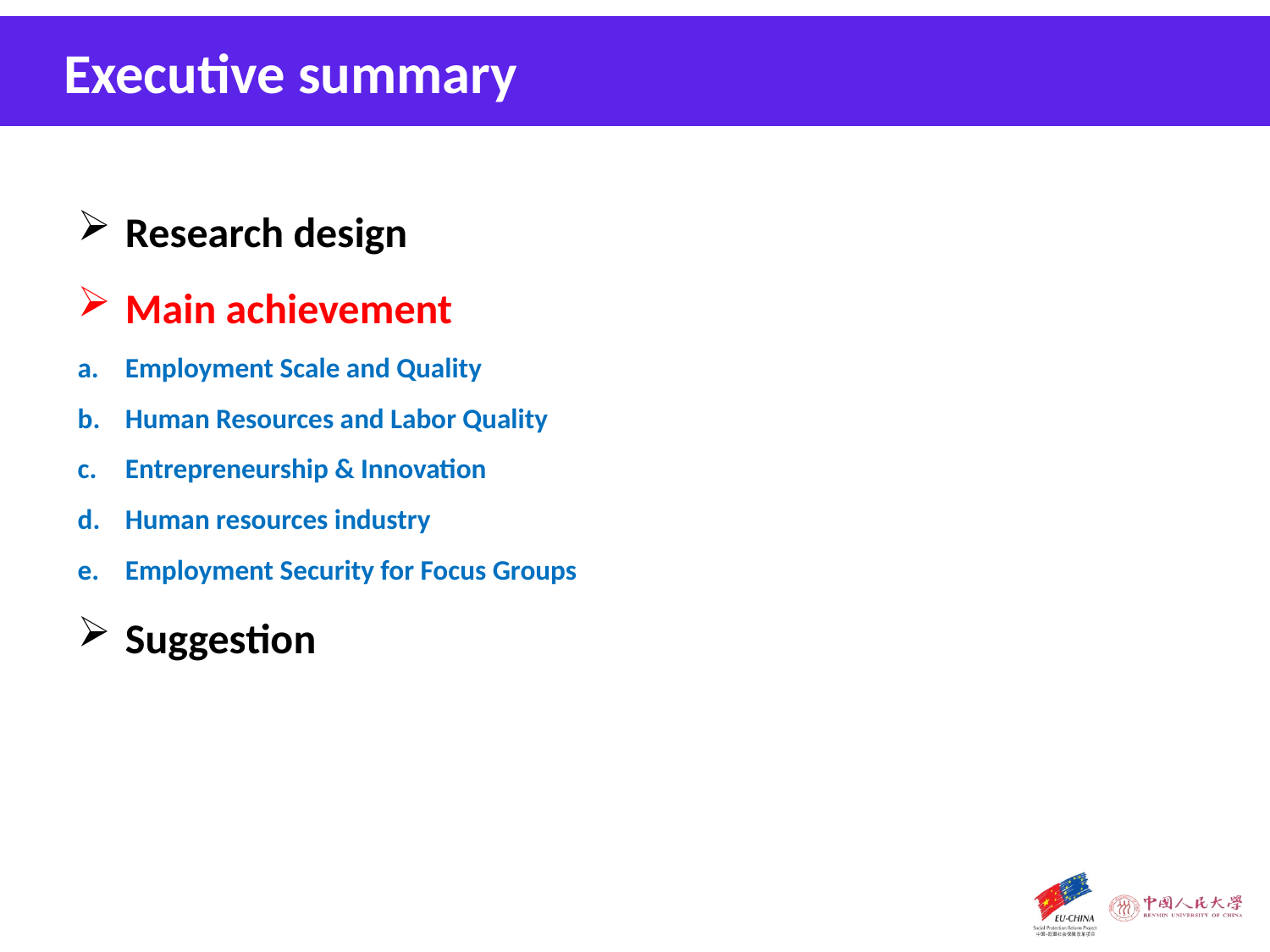

Executive summary
Research design
Main achievement
Employment Scale and Quality
Human Resources and Labor Quality
Entrepreneurship & Innovation
Human resources industry
Employment Security for Focus Groups
Suggestion